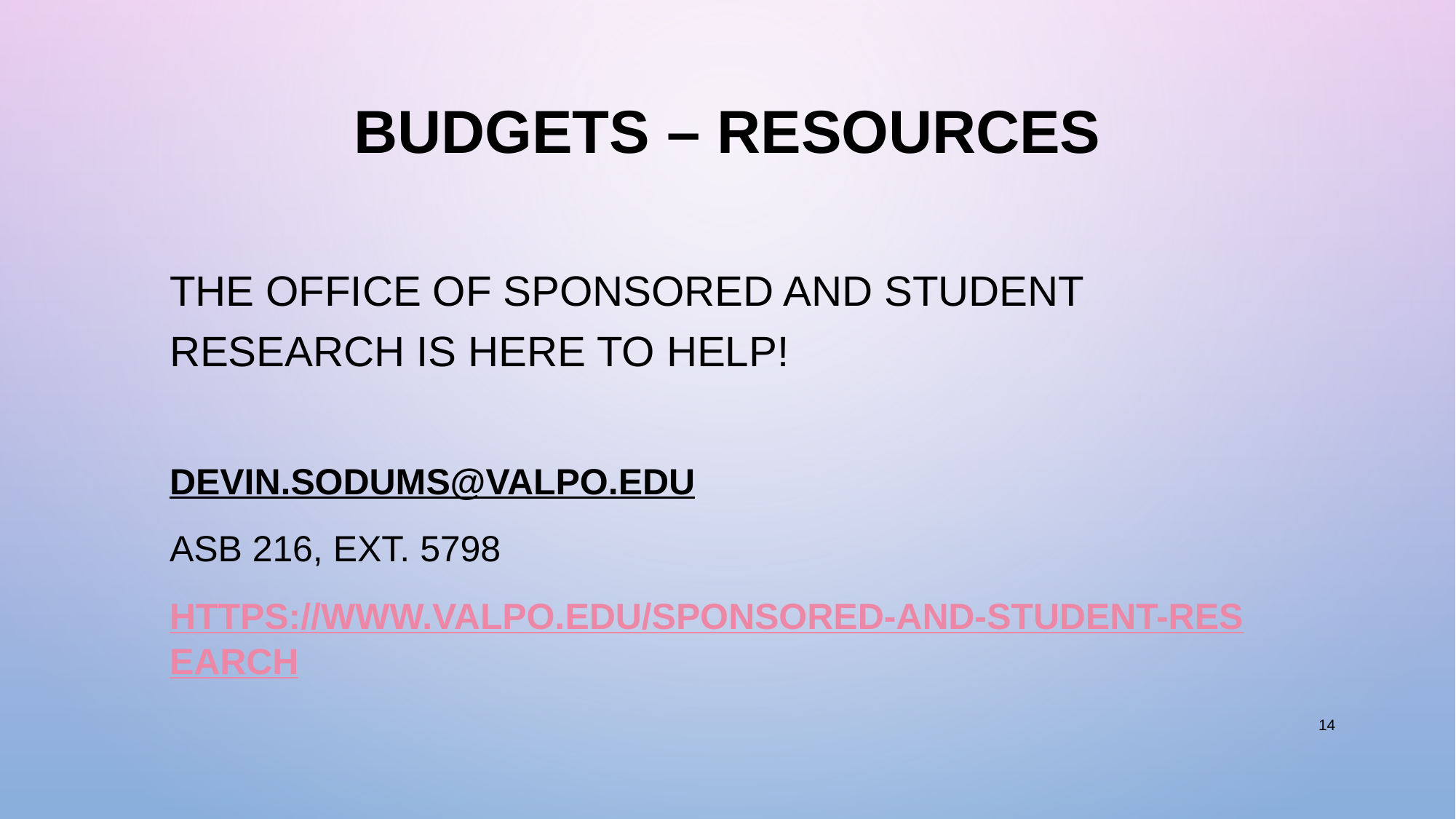

# Budgets – Resources
The Office of Sponsored and Student Research is here to help!

Devin.Sodums@valpo.edu
ASB 216, ext. 5798
https://www.valpo.edu/sponsored-and-student-research
14